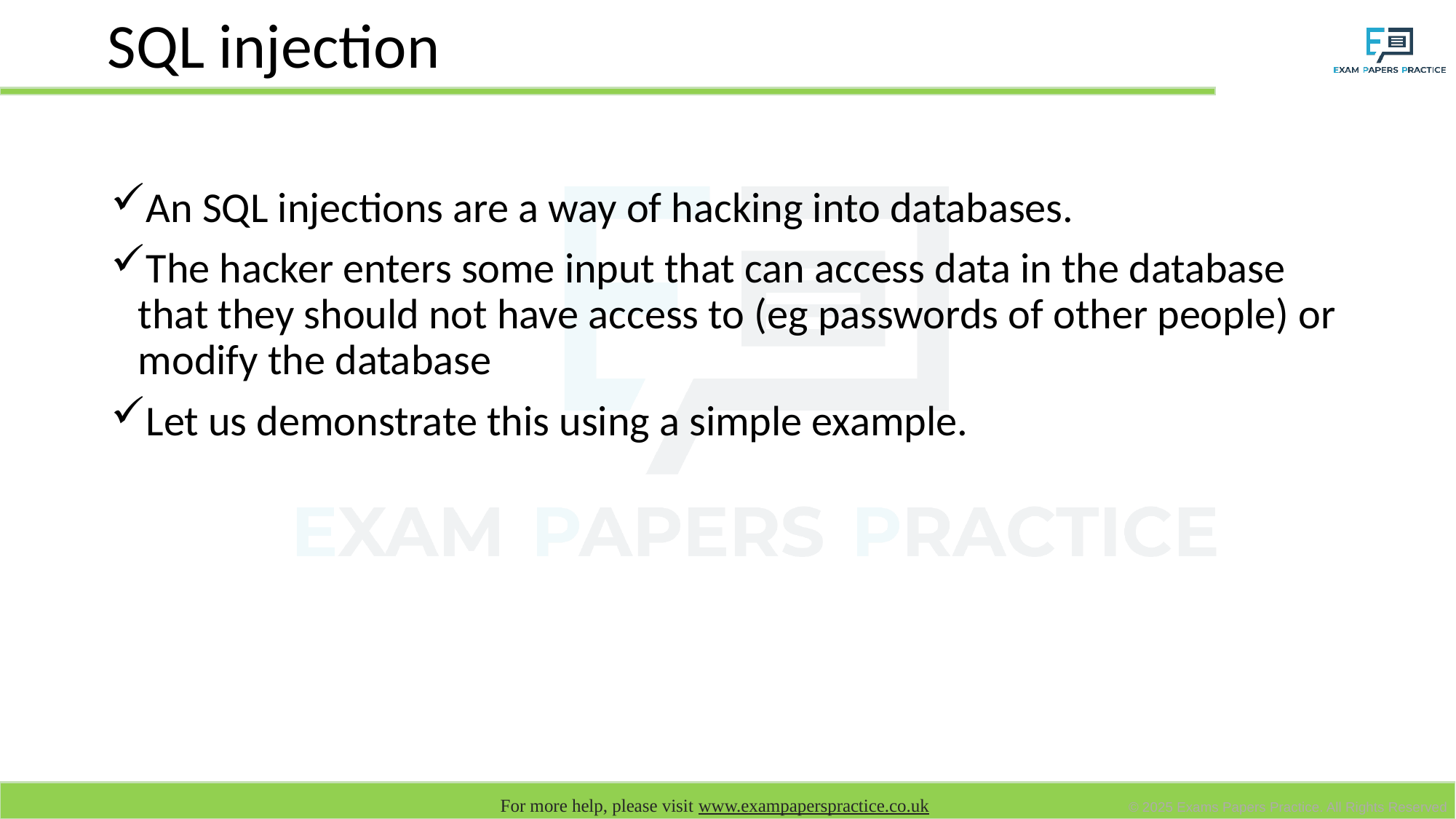

# SQL injection
An SQL injections are a way of hacking into databases.
The hacker enters some input that can access data in the database that they should not have access to (eg passwords of other people) or modify the database
Let us demonstrate this using a simple example.